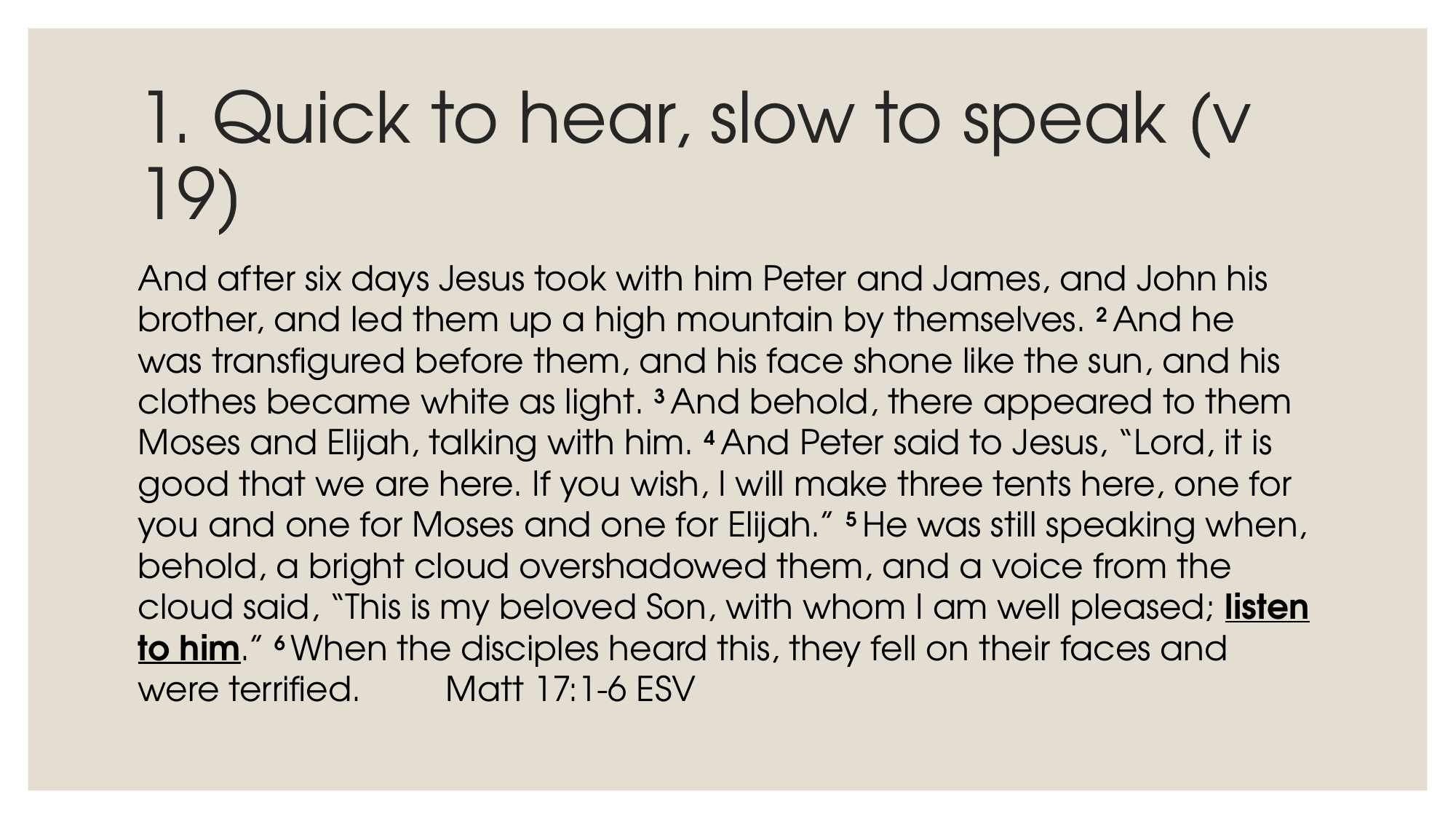

# 1. Quick to hear, slow to speak (v 19)
And after six days Jesus took with him Peter and James, and John his brother, and led them up a high mountain by themselves. 2 And he was transfigured before them, and his face shone like the sun, and his clothes became white as light. 3 And behold, there appeared to them Moses and Elijah, talking with him. 4 And Peter said to Jesus, “Lord, it is good that we are here. If you wish, I will make three tents here, one for you and one for Moses and one for Elijah.” 5 He was still speaking when, behold, a bright cloud overshadowed them, and a voice from the cloud said, “This is my beloved Son, with whom I am well pleased; listen to him.” 6 When the disciples heard this, they fell on their faces and were terrified.     							Matt 17:1-6 ESV